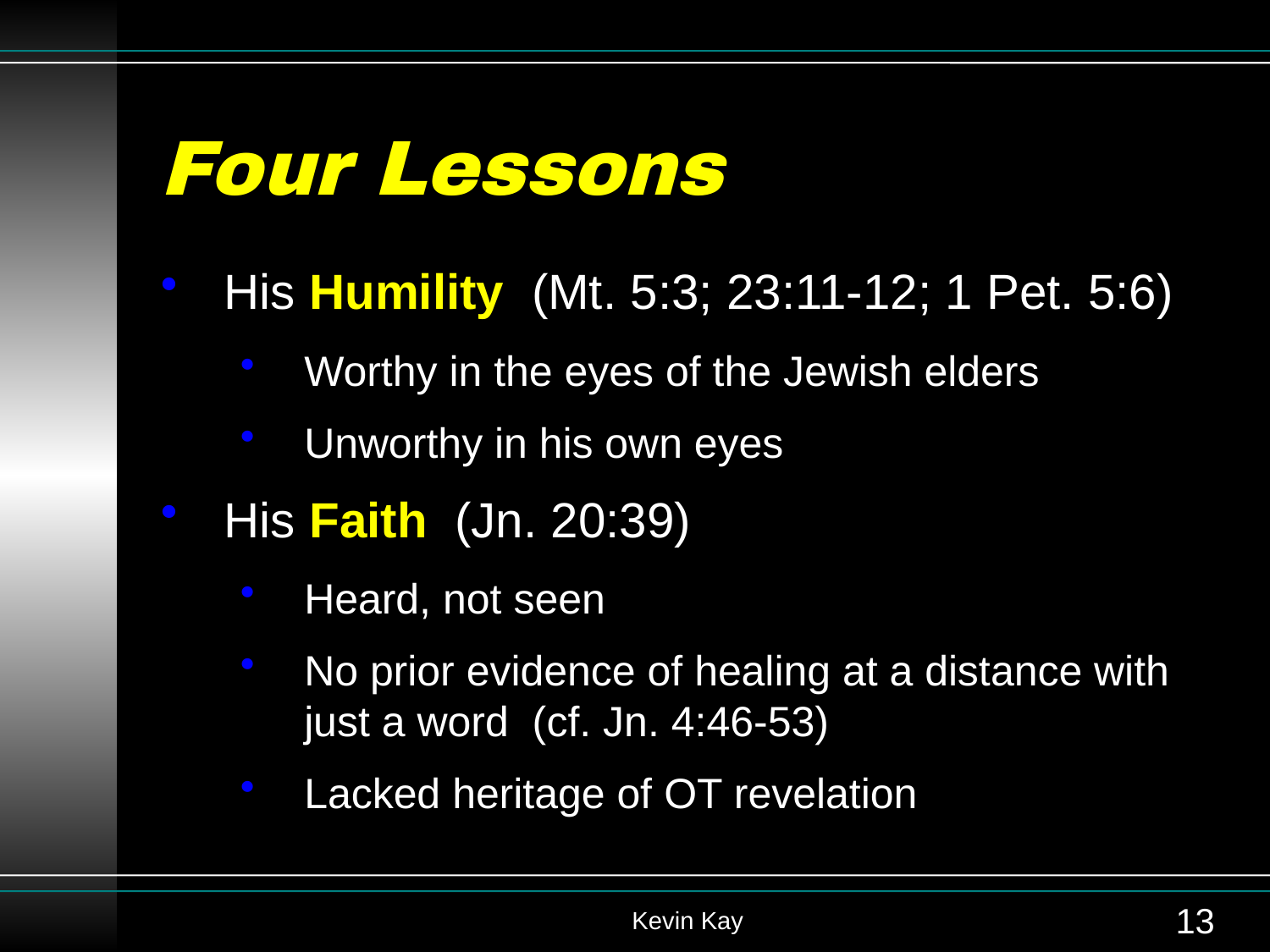

# Four Lessons
His Humility  (Mt. 5:3; 23:11-12; 1 Pet. 5:6)
Worthy in the eyes of the Jewish elders
Unworthy in his own eyes
His Faith  (Jn. 20:39)
Heard, not seen
No prior evidence of healing at a distance with just a word  (cf. Jn. 4:46-53)
Lacked heritage of OT revelation
Kevin Kay
13